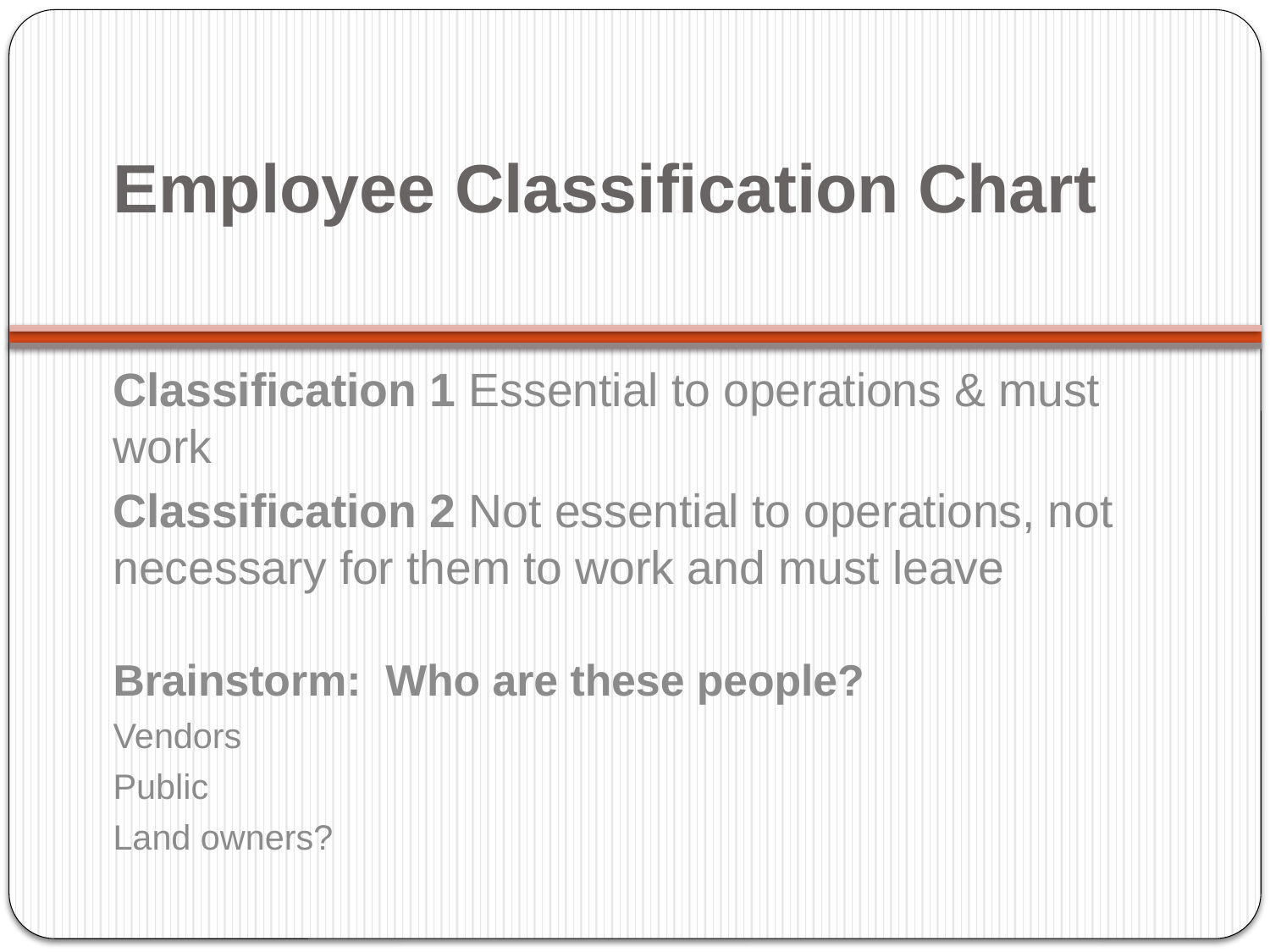

# Employee Classification Chart
Classification 1 Essential to operations & must work
Classification 2 Not essential to operations, not necessary for them to work and must leave

Brainstorm:  Who are these people?
Vendors
Public
Land owners?